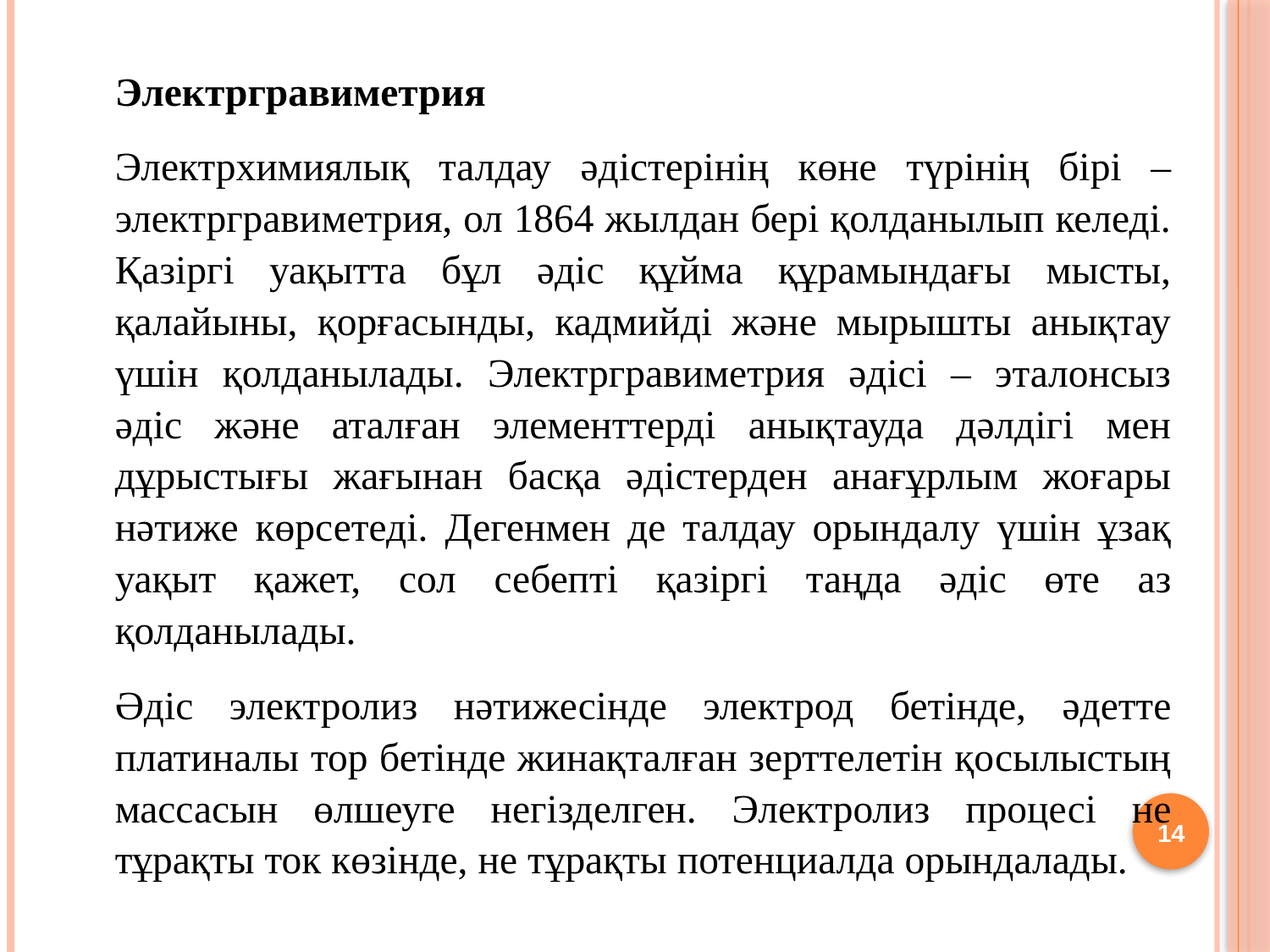

Электргравиметрия
	Электрхимиялық талдау әдістерінің көне түрінің бірі – электргравиметрия, ол 1864 жылдан бері қолданылып келеді. Қазіргі уақытта бұл әдіс құйма құрамындағы мысты, қалайыны, қорғасынды, кадмийді және мырышты анықтау үшін қолданылады. Электргравиметрия әдісі – эталонсыз әдіс және аталған элементтерді анықтауда дәлдігі мен дұрыстығы жағынан басқа әдістерден анағұрлым жоғары нәтиже көрсетеді. Дегенмен де талдау орындалу үшін ұзақ уақыт қажет, сол себепті қазіргі таңда әдіс өте аз қолданылады.
	Әдіс электролиз нәтижесінде электрод бетінде, әдетте платиналы тор бетінде жинақталған зерттелетін қосылыстың массасын өлшеуге негізделген. Электролиз процесі не тұрақты ток көзінде, не тұрақты потенциалда орындалады.

14